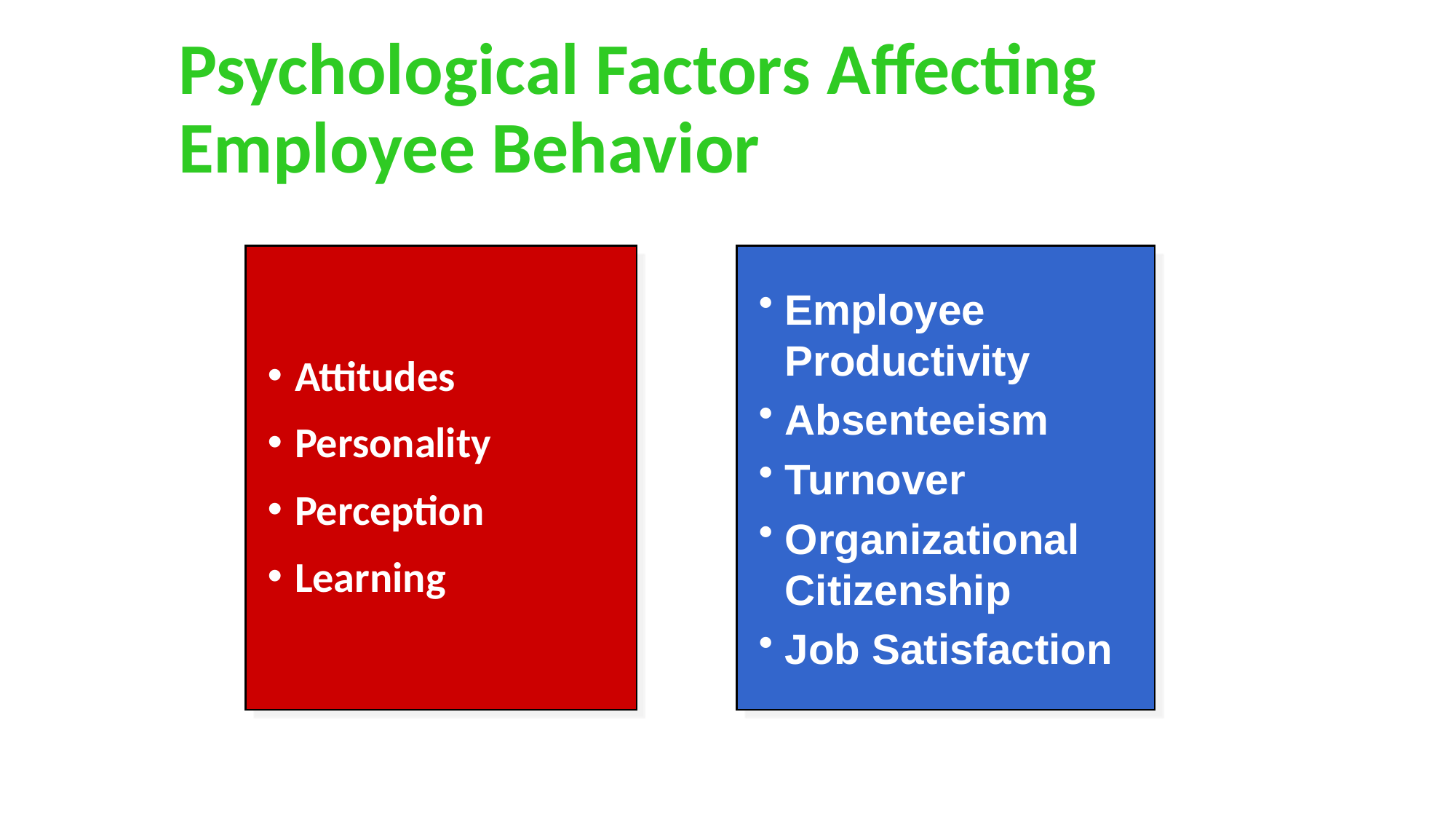

# Psychological Factors Affecting Employee Behavior
Attitudes
Personality
Perception
Learning
Employee Productivity
Absenteeism
Turnover
Organizational Citizenship
Job Satisfaction